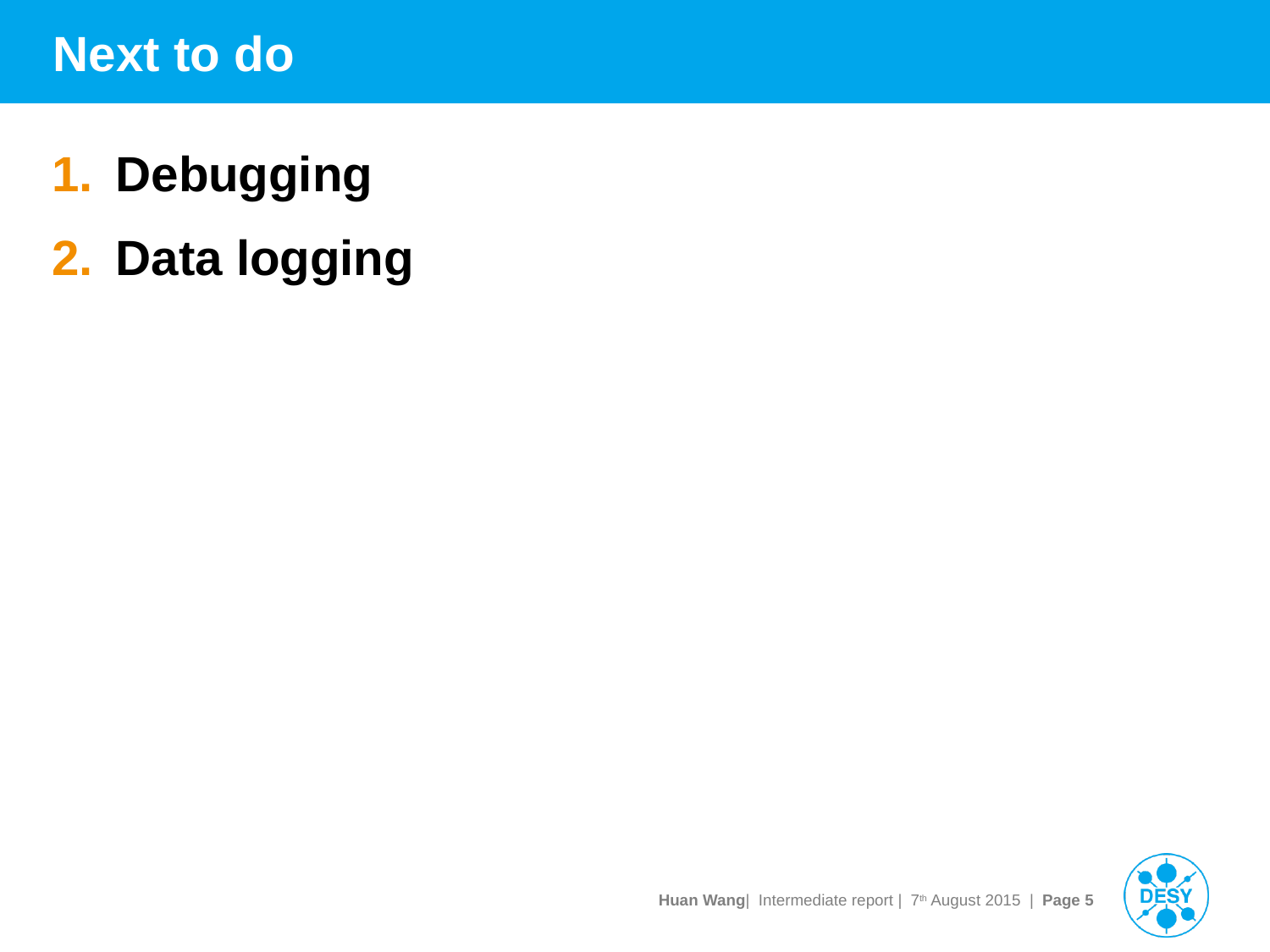

# Next to do
Debugging
Data logging